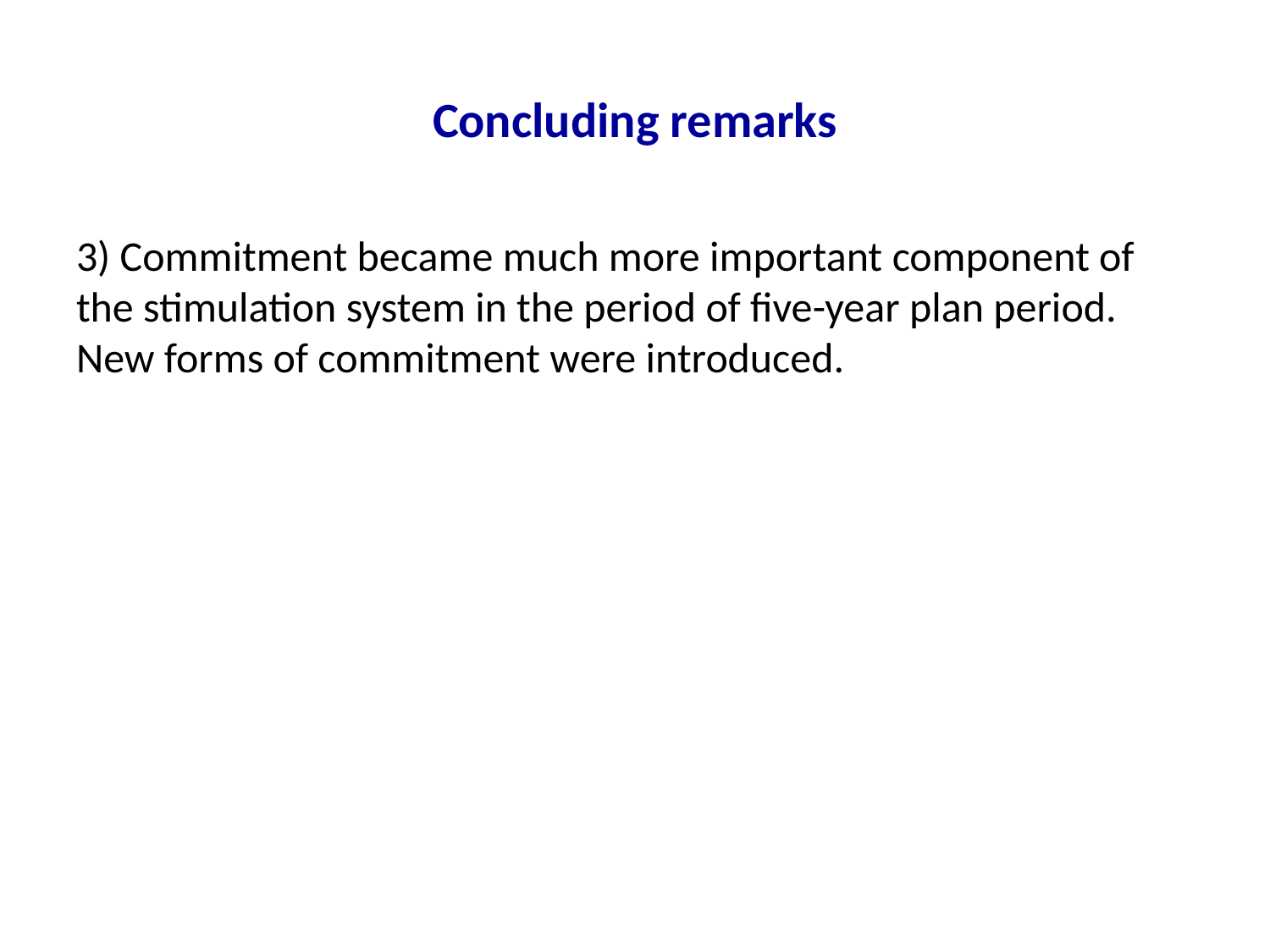

# Concluding remarks
3) Commitment became much more important component of the stimulation system in the period of five-year plan period. New forms of commitment were introduced.